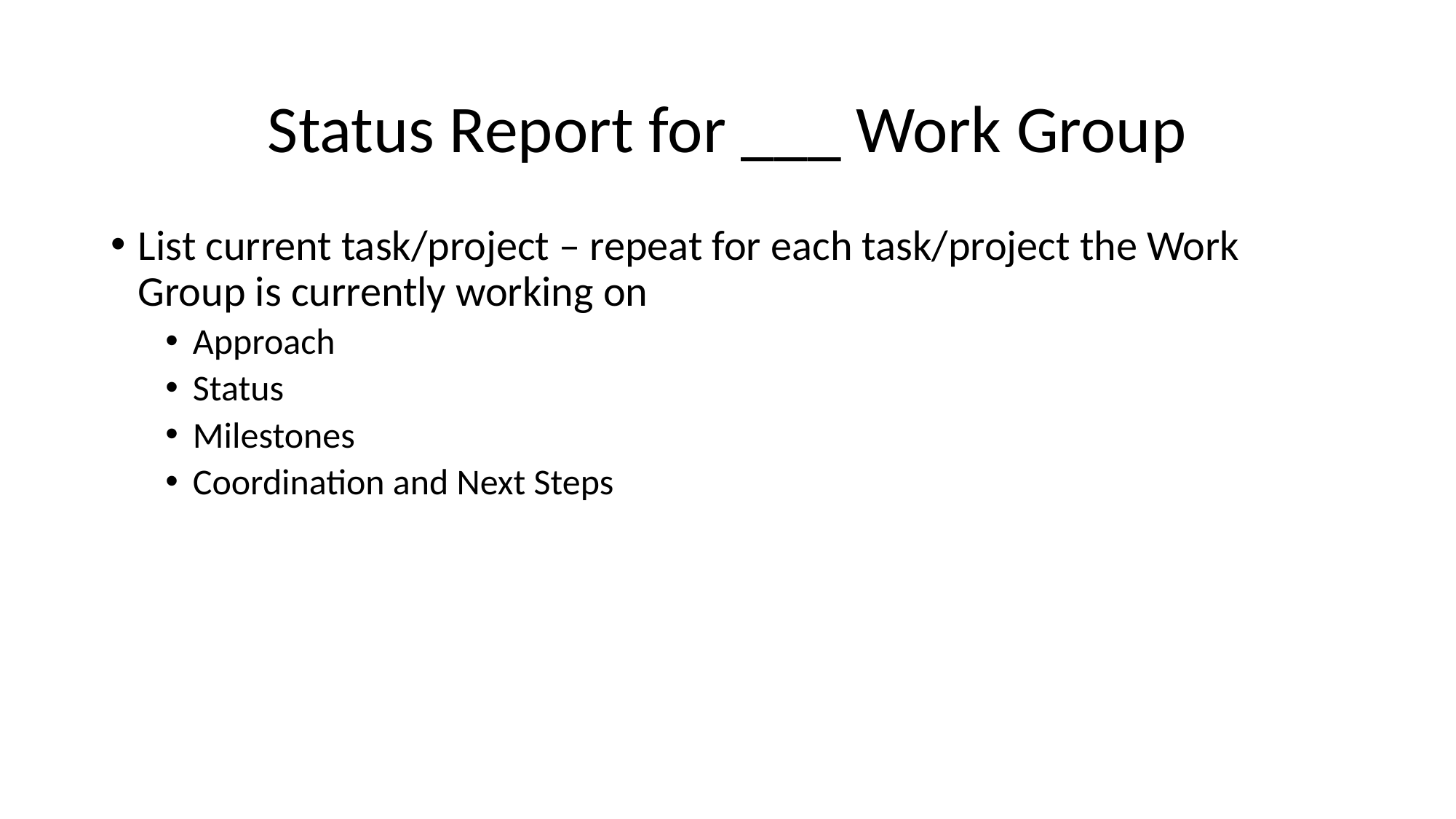

# Status Report for ___ Work Group
List current task/project – repeat for each task/project the Work Group is currently working on
Approach
Status
Milestones
Coordination and Next Steps